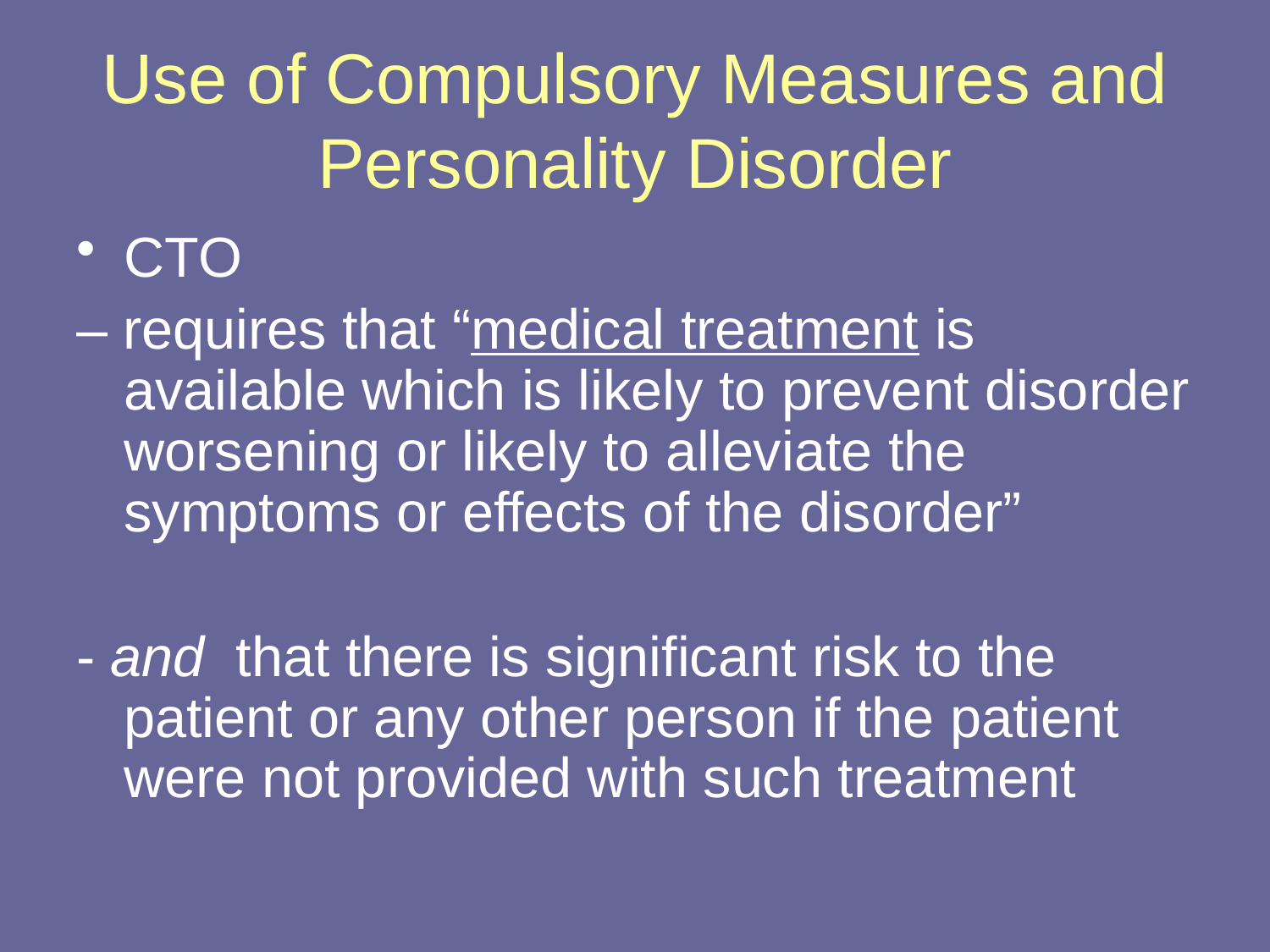

# Use of Compulsory Measures and Personality Disorder
CTO
– requires that “medical treatment is available which is likely to prevent disorder worsening or likely to alleviate the symptoms or effects of the disorder”

- and  that there is significant risk to the patient or any other person if the patient were not provided with such treatment